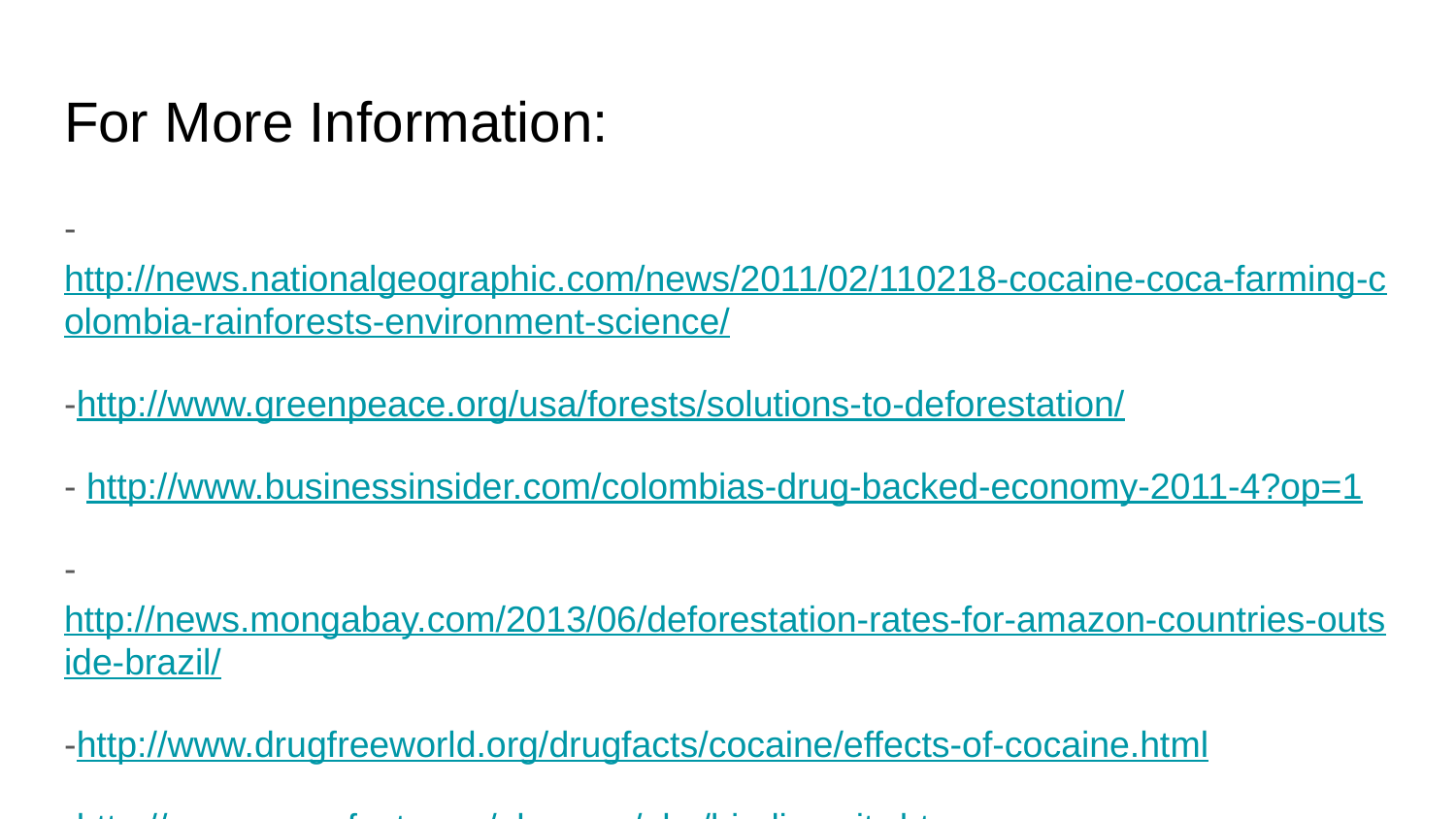

# For More Information:
-http://news.nationalgeographic.com/news/2011/02/110218-cocaine-coca-farming-colombia-rainforests-environment-science/
-http://www.greenpeace.org/usa/forests/solutions-to-deforestation/
- http://www.businessinsider.com/colombias-drug-backed-economy-2011-4?op=1
-http://news.mongabay.com/2013/06/deforestation-rates-for-amazon-countries-outside-brazil/
-http://www.drugfreeworld.org/drugfacts/cocaine/effects-of-cocaine.html
-http://www.greenfacts.org/glossary/abc/biodiversity.htm